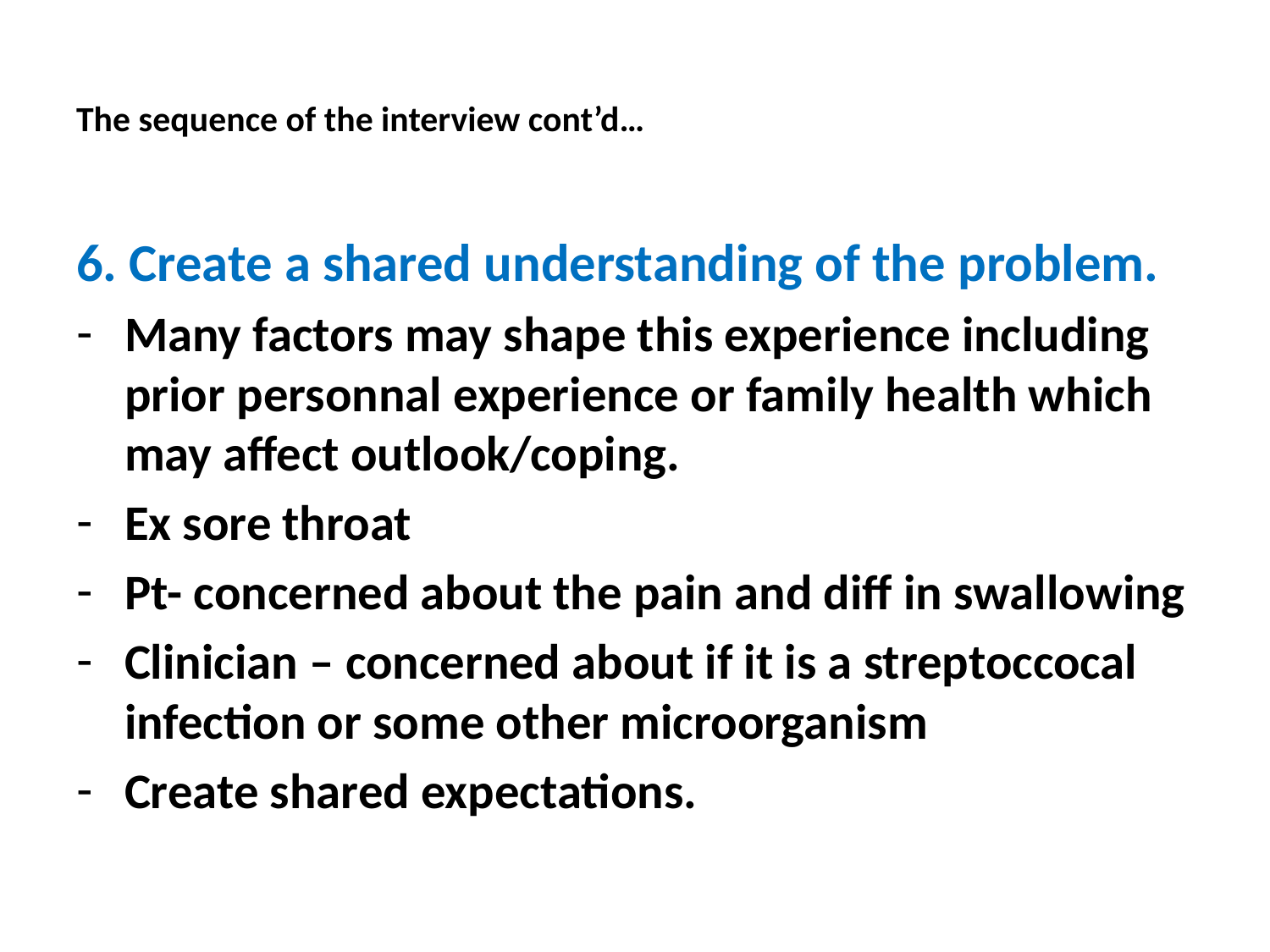

# The sequence of the interview cont’d…
6. Create a shared understanding of the problem.
Many factors may shape this experience including prior personnal experience or family health which may affect outlook/coping.
Ex sore throat
Pt- concerned about the pain and diff in swallowing
Clinician – concerned about if it is a streptoccocal infection or some other microorganism
Create shared expectations.